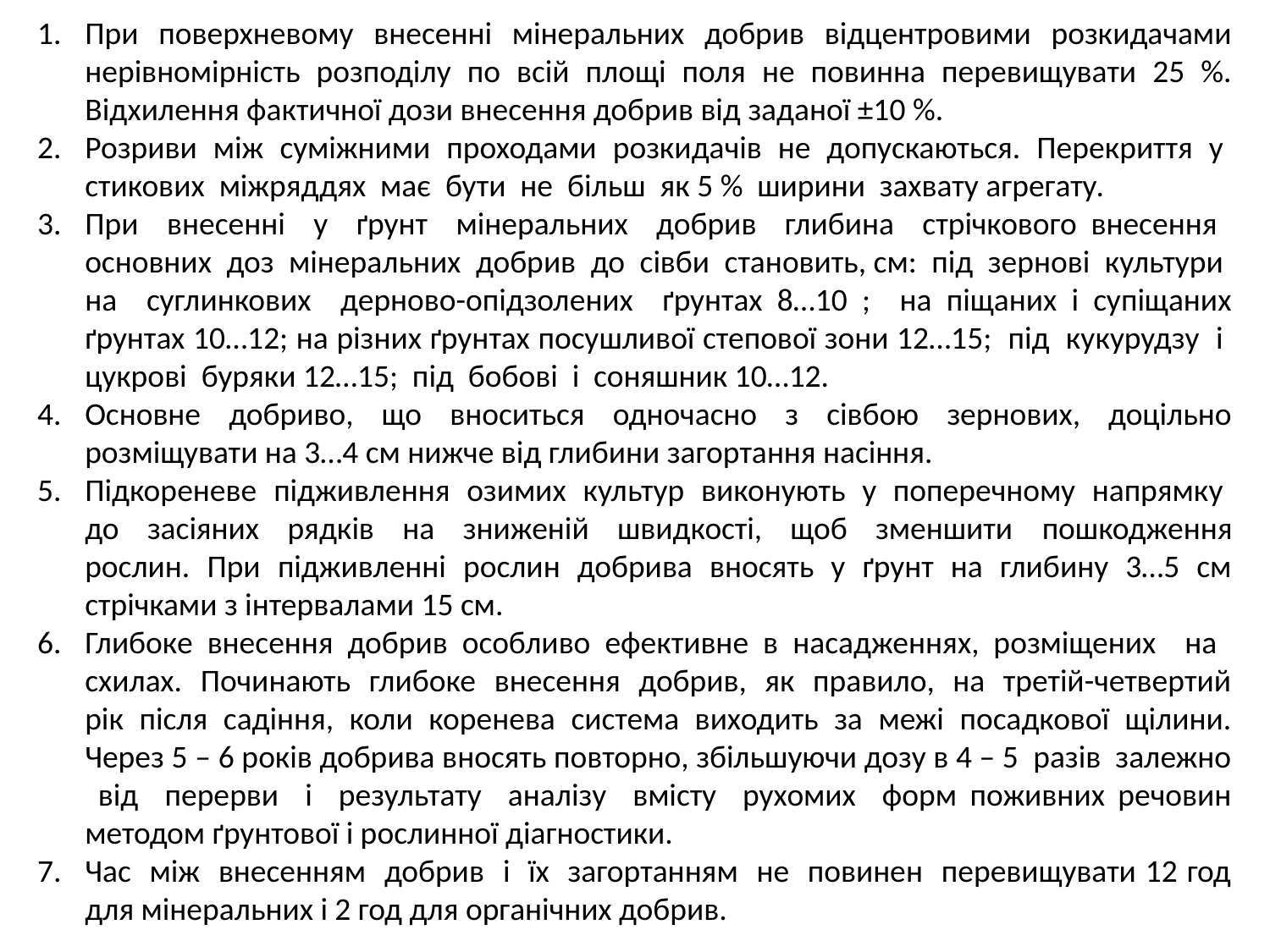

При  поверхневому  внесенні  мінеральних  добрив  відцентровими  розкидачами нерівномірність розподілу по всій площі поля не повинна перевищувати 25 %. Відхилення фактичної дози внесення добрив від заданої ±10 %.
Розриви  між  суміжними  проходами  розкидачів  не  допускаються.  Перекриття  у  стикових  міжряддях  має  бути  не  більш  як 5 %  ширини  захвату агрегату.
При  внесенні  у  ґрунт  мінеральних  добрив  глибина  стрічкового внесення  основних  доз  мінеральних  добрив  до  сівби  становить, см:  під  зернові  культури  на  суглинкових  дерново-опідзолених  ґрунтах 8…10 ;  на піщаних і супіщаних ґрунтах 10…12; на різних ґрунтах посушливої степової зони 12…15;  під  кукурудзу  і  цукрові  буряки 12…15;  під  бобові  і  соняшник 10…12.
Основне добриво, що вноситься одночасно з сівбою зернових, доцільно розміщувати на 3…4 см нижче від глибини загортання насіння.
Підкореневе  підживлення  озимих  культур  виконують  у  поперечному  напрямку  до  засіяних  рядків  на  зниженій  швидкості,  щоб  зменшити  пошкодження рослин. При підживленні рослин добрива вносять у ґрунт на глибину 3…5 см стрічками з інтервалами 15 см.
Глибоке внесення добрив особливо ефективне в насадженнях, розміщених  на  схилах.  Починають  глибоке  внесення  добрив,  як  правило,  на  третій-четвертий рік після садіння, коли коренева система виходить за межі посадкової щілини. Через 5 – 6 років добрива вносять повторно, збільшуючи дозу в 4 – 5  разів  залежно  від  перерви  і  результату  аналізу  вмісту  рухомих  форм поживних речовин методом ґрунтової і рослинної діагностики.
Час  між  внесенням  добрив  і  їх  загортанням  не  повинен  перевищувати 12 год для мінеральних і 2 год для органічних добрив.